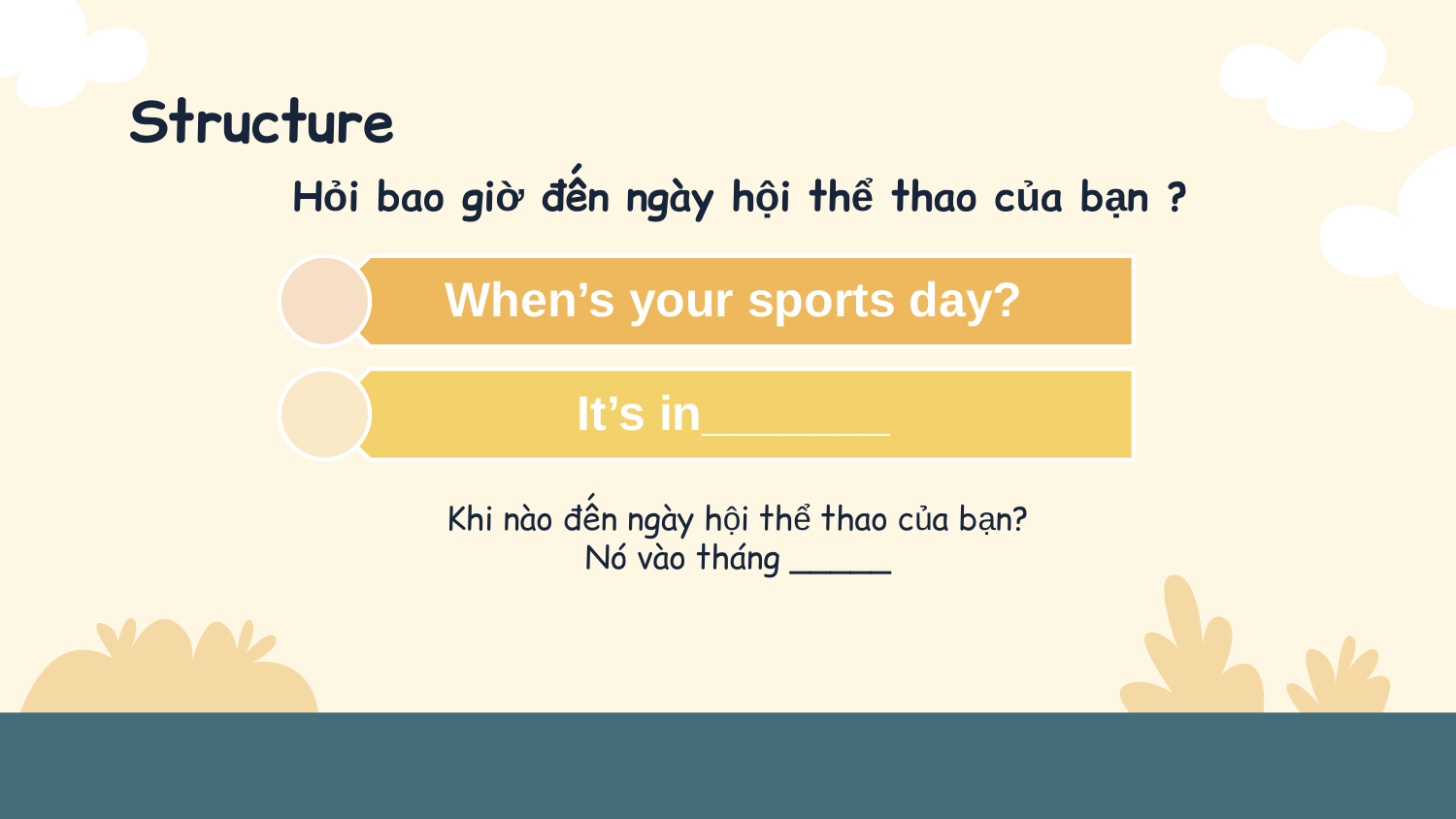

# Structure
Hỏi bao giờ đến ngày hội thể thao của bạn ?
When’s your sports day?
It’s in_______
Khi nào đến ngày hội thể thao của bạn?
Nó vào tháng _____